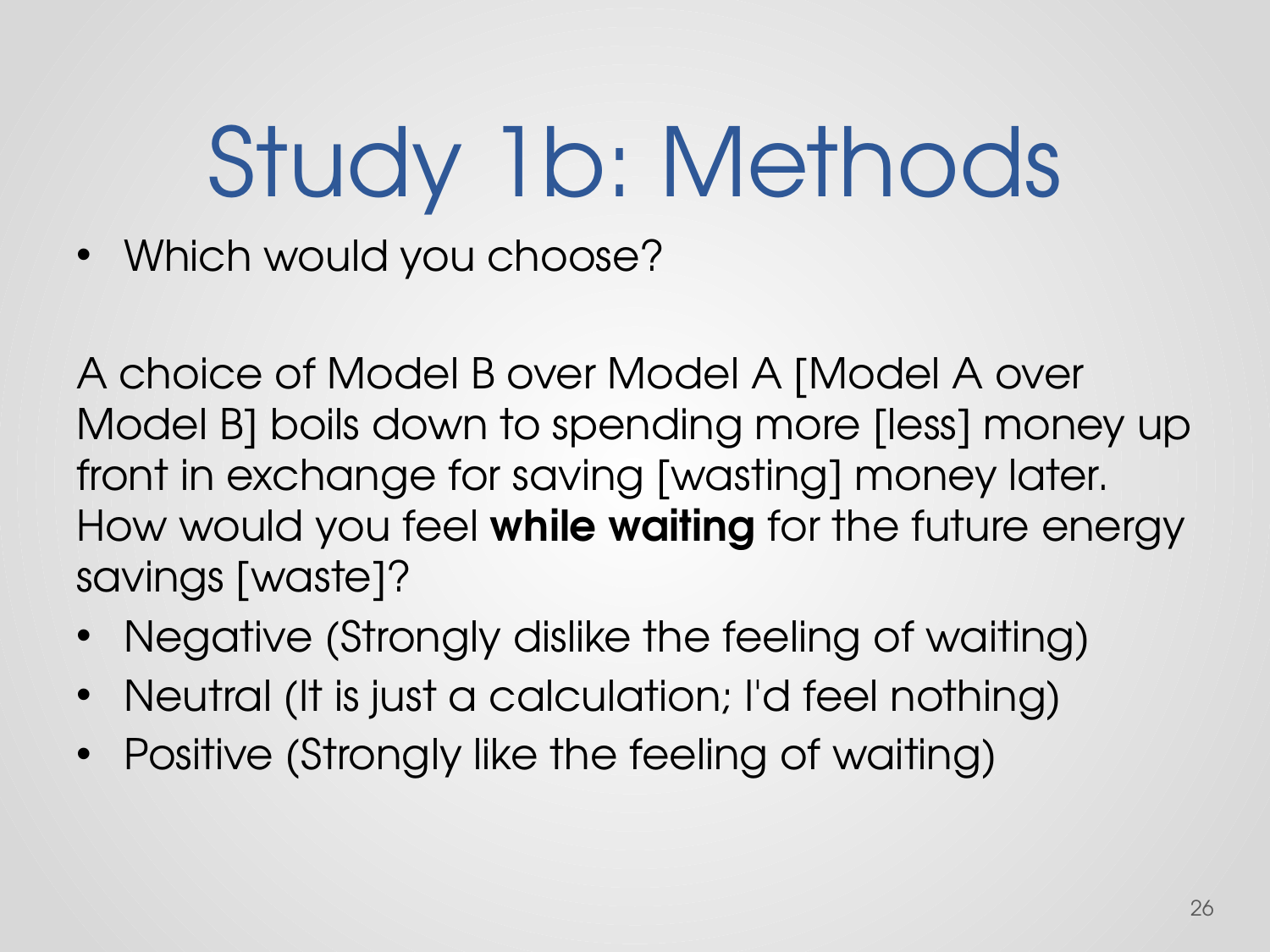

# Study 1b: Methods
Which would you choose?

A choice of Model B over Model A [Model A over Model B] boils down to spending more [less] money up front in exchange for saving [wasting] money later. How would you feel while waiting for the future energy savings [waste]?
Negative (Strongly dislike the feeling of waiting)
Neutral (It is just a calculation; I'd feel nothing)
Positive (Strongly like the feeling of waiting)

26